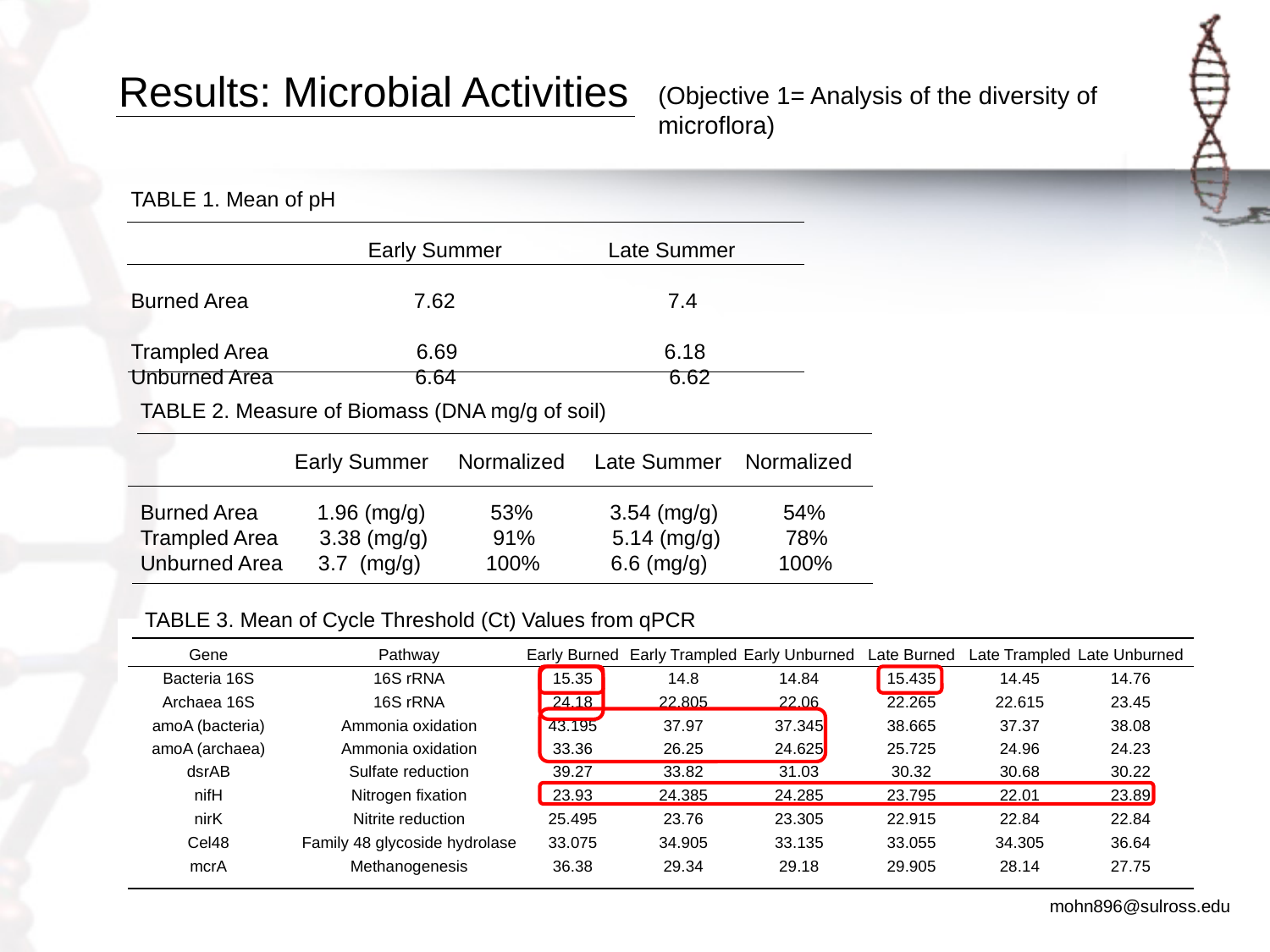

# Results: Microbial Activities
(Objective 1= Analysis of the diversity of microflora)
TABLE 1. Mean of pH

                                        Early Summer                  Late Summer

Burned Area                            7.62                                    7.4
Trampled Area                         6.69                                   6.18
Unburned Area                        6.64                                    6.62
TABLE 2. Measure of Biomass (DNA mg/g of soil)

                          Early Summer     Normalized     Late Summer    Normalized

Burned Area          1.96 (mg/g)           53%             3.54 (mg/g)           54%
Trampled Area       3.38 (mg/g)           91%             5.14 (mg/g)           78%
Unburned Area      3.7  (mg/g)           100%            6.6 (mg/g)            100%
TABLE 3. Mean of Cycle Threshold (Ct) Values from qPCR
|  |  |  |  |  |  |  |  |
| --- | --- | --- | --- | --- | --- | --- | --- |
| Gene | Pathway | Early Burned | Early Trampled | Early Unburned | Late Burned | Late Trampled | Late Unburned |
| Bacteria 16S | 16S rRNA | 15.35 | 14.8 | 14.84 | 15.435 | 14.45 | 14.76 |
| Archaea 16S | 16S rRNA | 24.18 | 22.805 | 22.06 | 22.265 | 22.615 | 23.45 |
| amoA (bacteria) | Ammonia oxidation | 43.195 | 37.97 | 37.345 | 38.665 | 37.37 | 38.08 |
| amoA (archaea) | Ammonia oxidation | 33.36 | 26.25 | 24.625 | 25.725 | 24.96 | 24.23 |
| dsrAB | Sulfate reduction | 39.27 | 33.82 | 31.03 | 30.32 | 30.68 | 30.22 |
| nifH | Nitrogen fixation | 23.93 | 24.385 | 24.285 | 23.795 | 22.01 | 23.89 |
| nirK | Nitrite reduction | 25.495 | 23.76 | 23.305 | 22.915 | 22.84 | 22.84 |
| Cel48 | Family 48 glycoside hydrolase | 33.075 | 34.905 | 33.135 | 33.055 | 34.305 | 36.64 |
| mcrA | Methanogenesis | 36.38 | 29.34 | 29.18 | 29.905 | 28.14 | 27.75 |

mohn896@sulross.edu